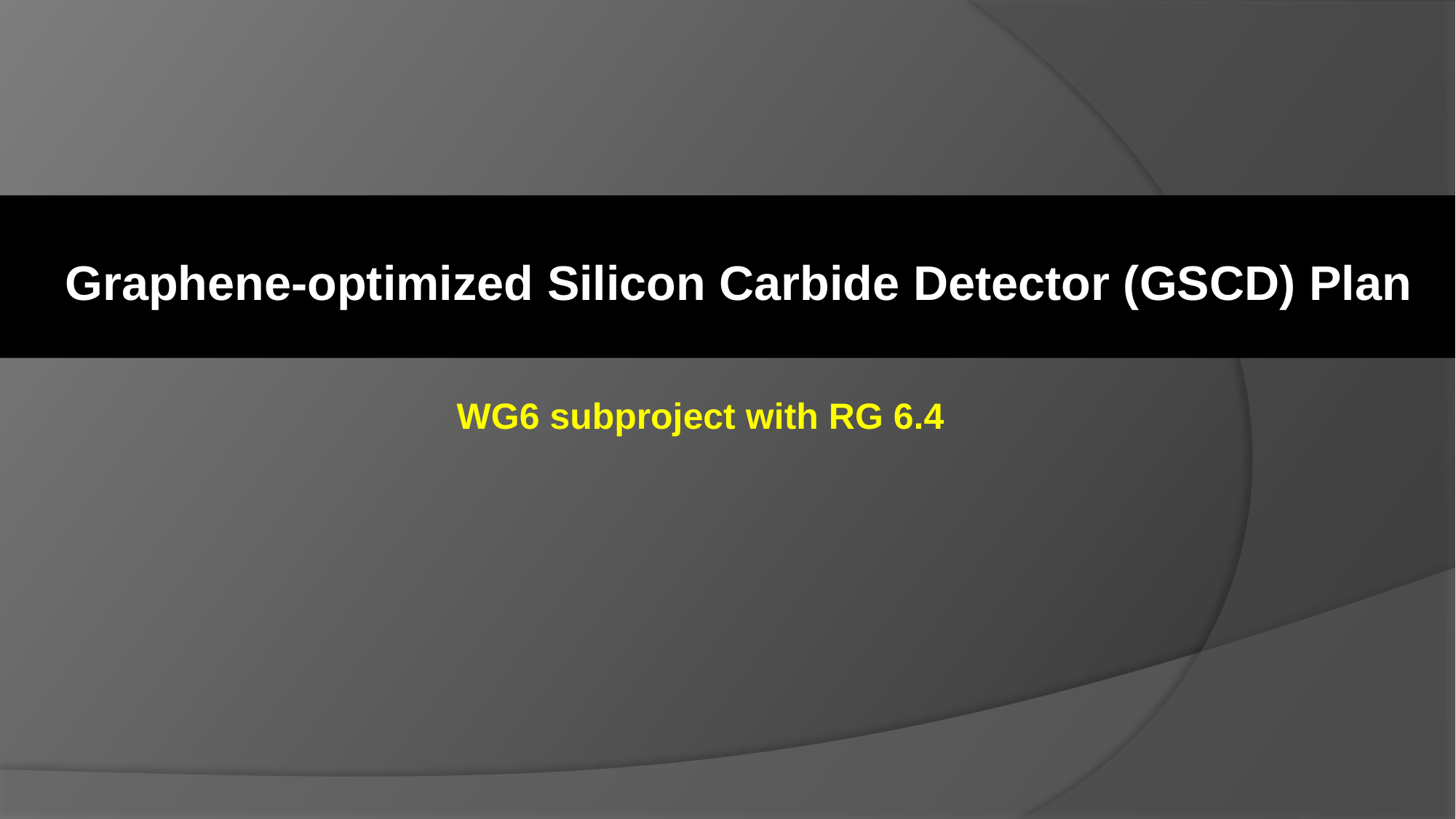

Graphene-optimized Silicon Carbide Detector (GSCD) Plan
WG6 subproject with RG 6.4